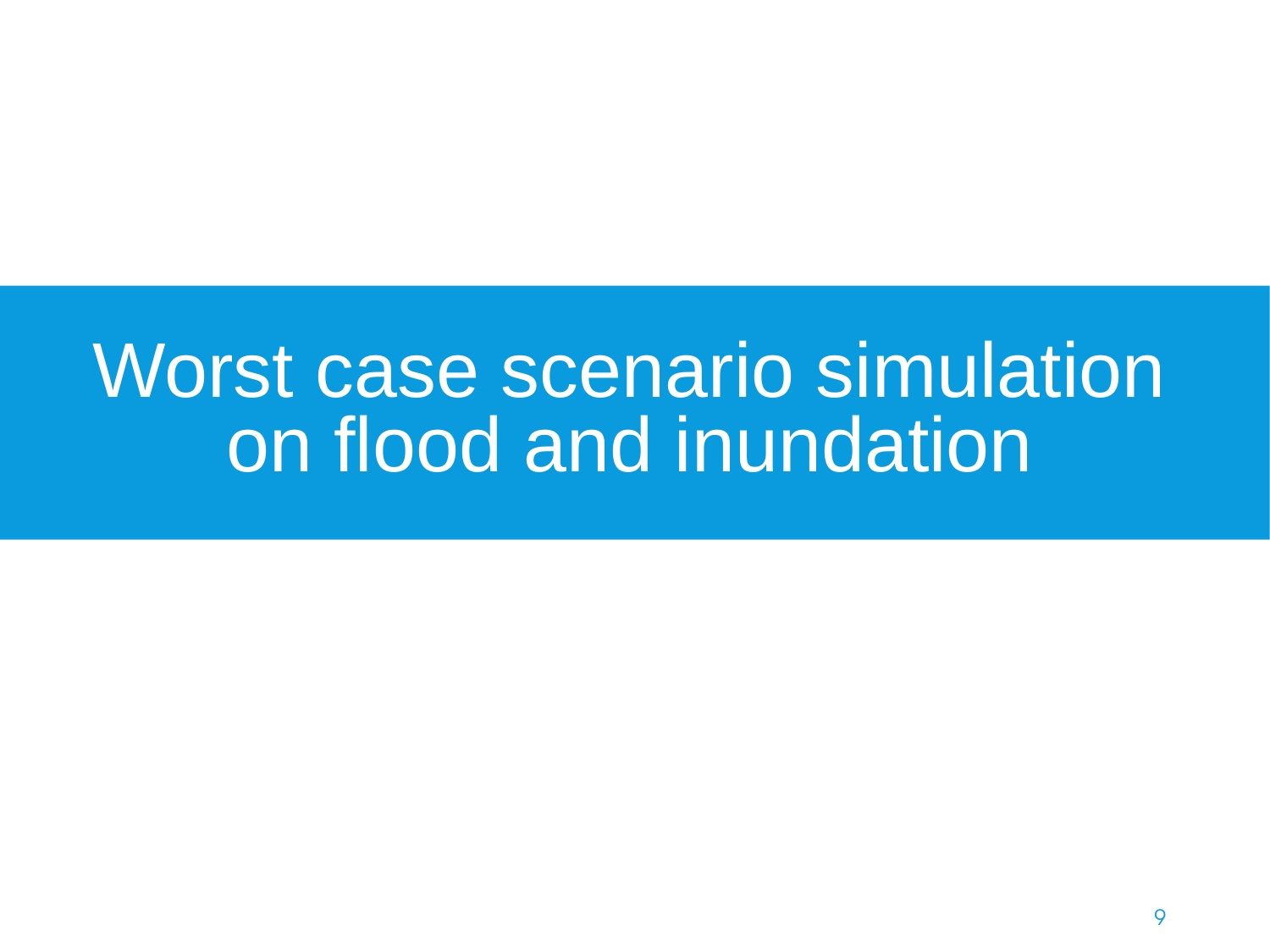

# Worst case scenario simulation on flood and inundation
9